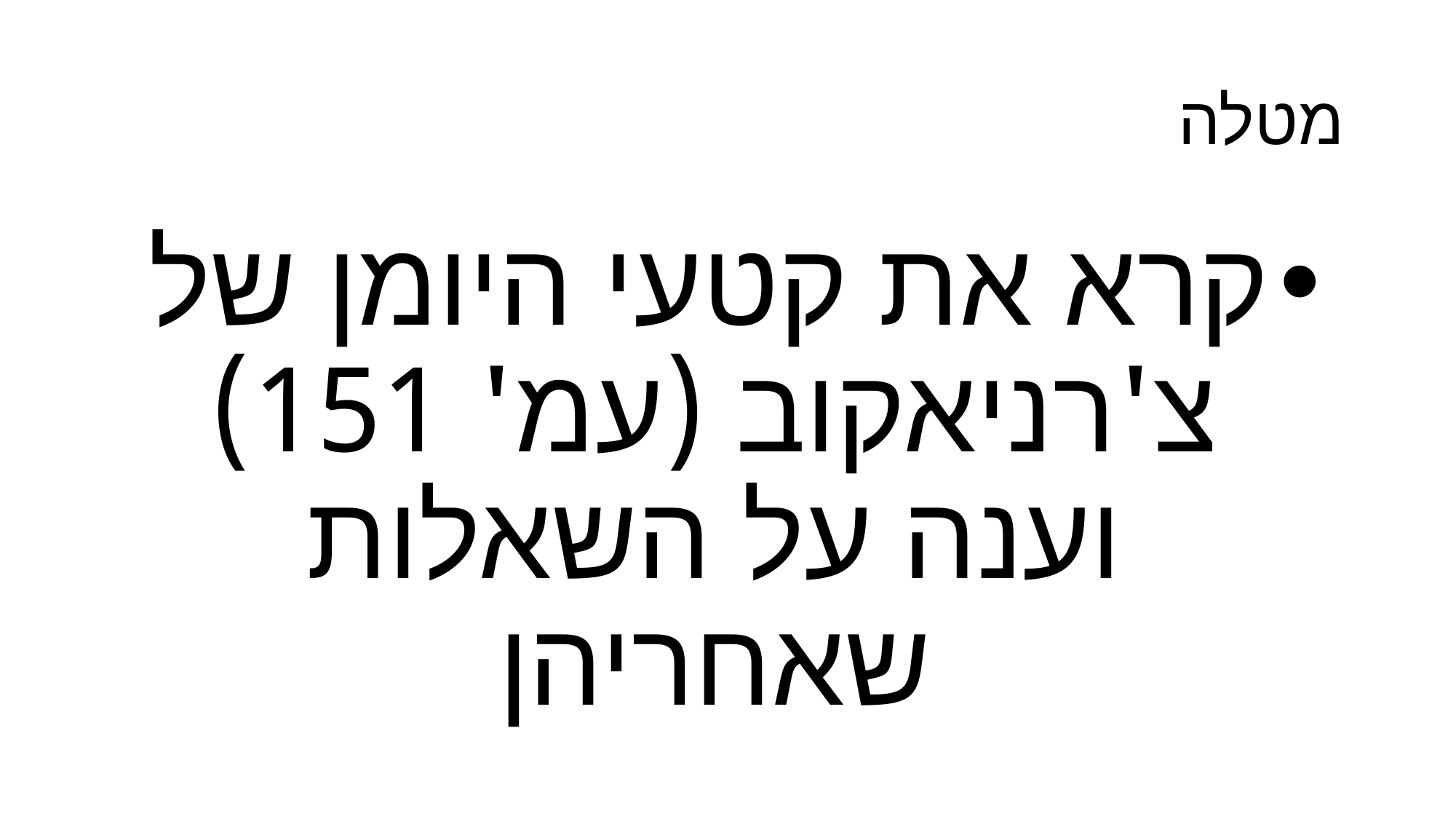

# מטלה
קרא את קטעי היומן של צ'רניאקוב (עמ' 151) וענה על השאלות שאחריהן